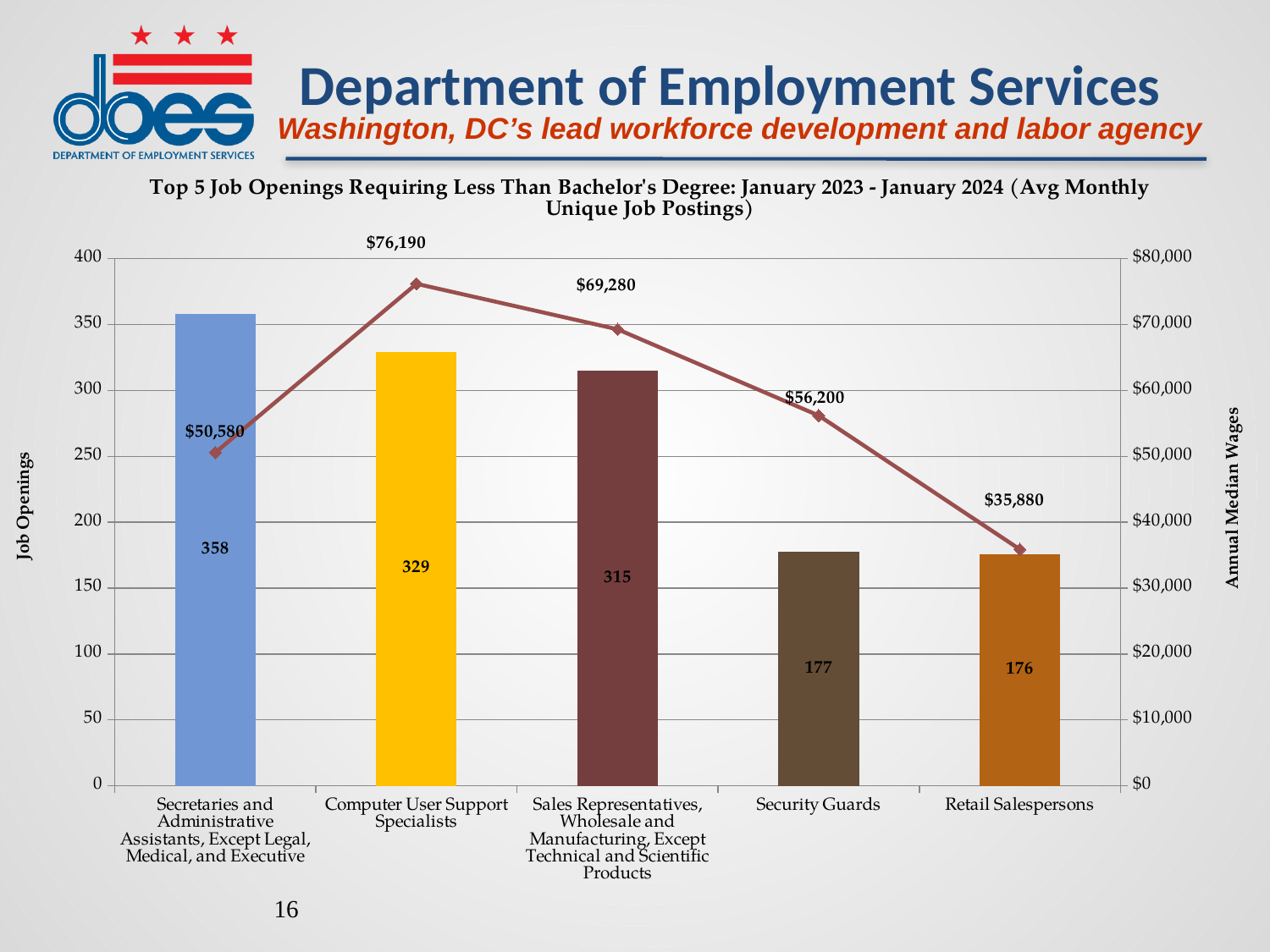

### Chart:

| Category | Avg. Monthly Postings (Jan 2023 - Jan. 2024) | Annual Median Wages (2022) |
|---|---|---|
| Secretaries and Administrative Assistants, Except Legal, Medical, and Executive | 358.384615385 | 50580.0 |
| Computer User Support Specialists | 329.461538462 | 76190.0 |
| Sales Representatives, Wholesale and Manufacturing, Except Technical and Scientific Products | 314.923076923 | 69280.0 |
| Security Guards | 177.307692308 | 56200.0 |
| Retail Salespersons | 175.769230769 | 35880.0 |
16